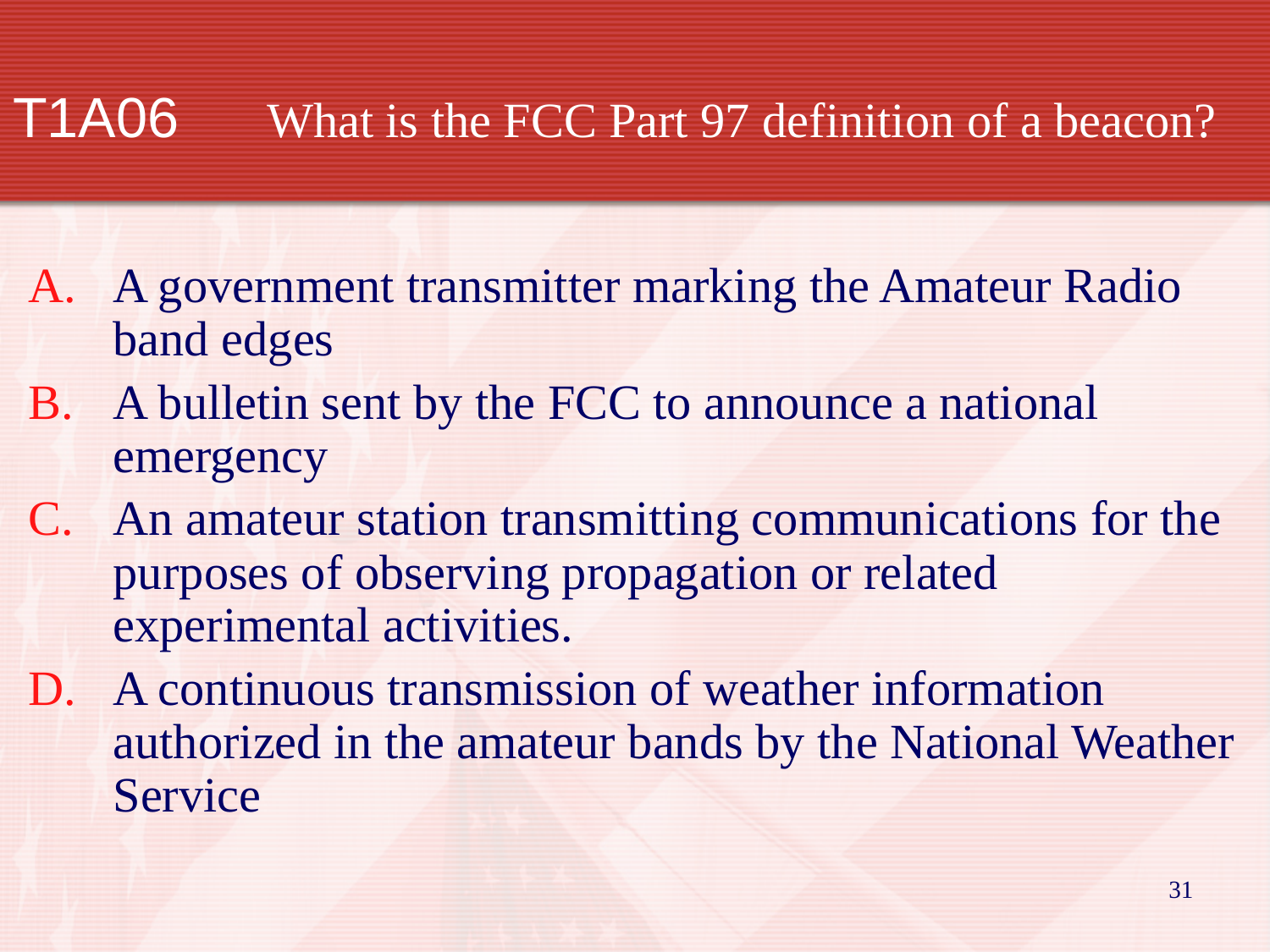

# T1A06		What is the FCC Part 97 definition of a beacon?
A government transmitter marking the Amateur Radio band edges
A bulletin sent by the FCC to announce a national emergency
An amateur station transmitting communications for the purposes of observing propagation or related experimental activities.
A continuous transmission of weather information authorized in the amateur bands by the National Weather Service
31